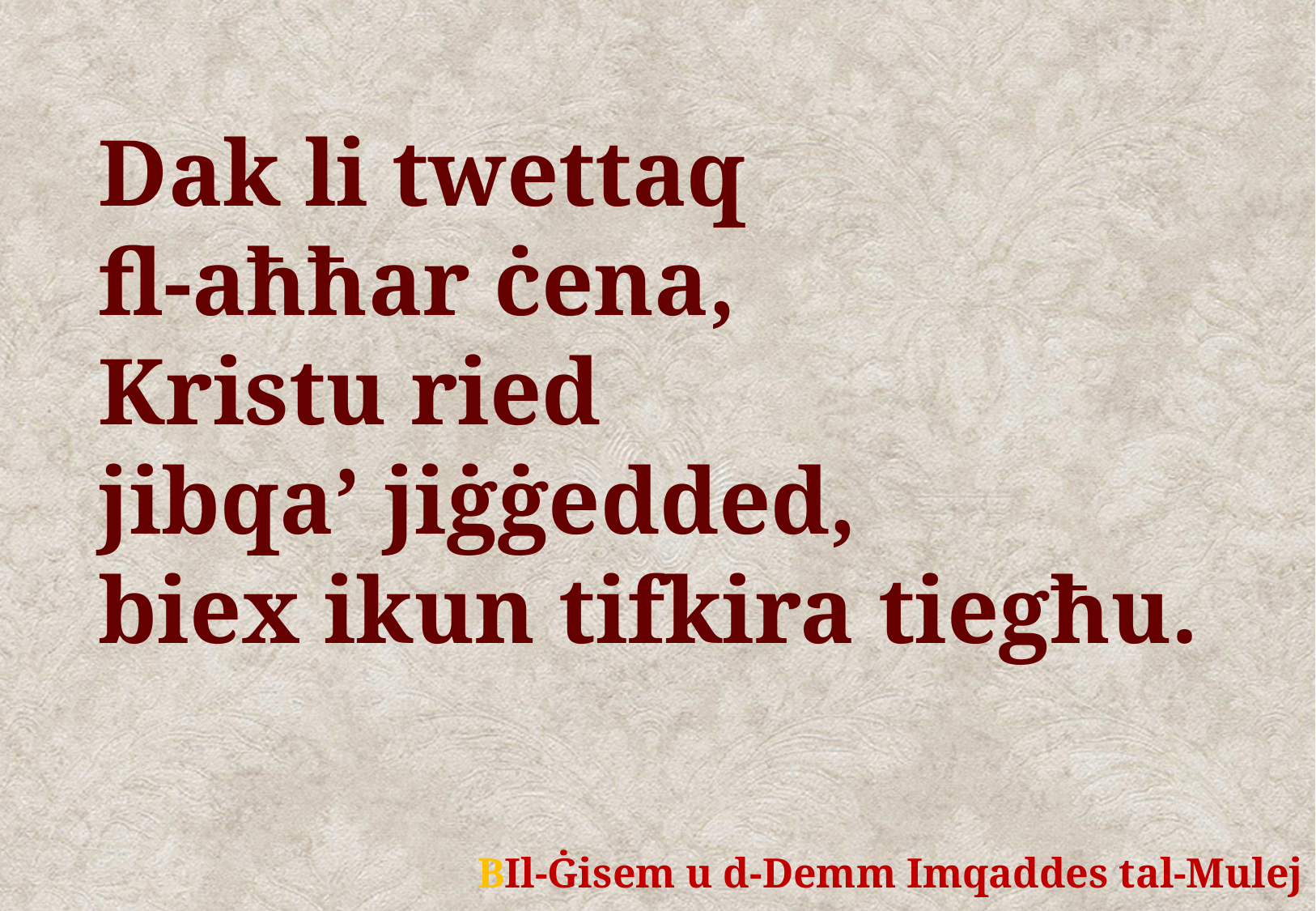

Dak li twettaq
fl-aħħar ċena,
Kristu ried
jibqa’ jiġġedded,
biex ikun tifkira tiegħu.
	BIl-Ġisem u d-Demm Imqaddes tal-Mulej